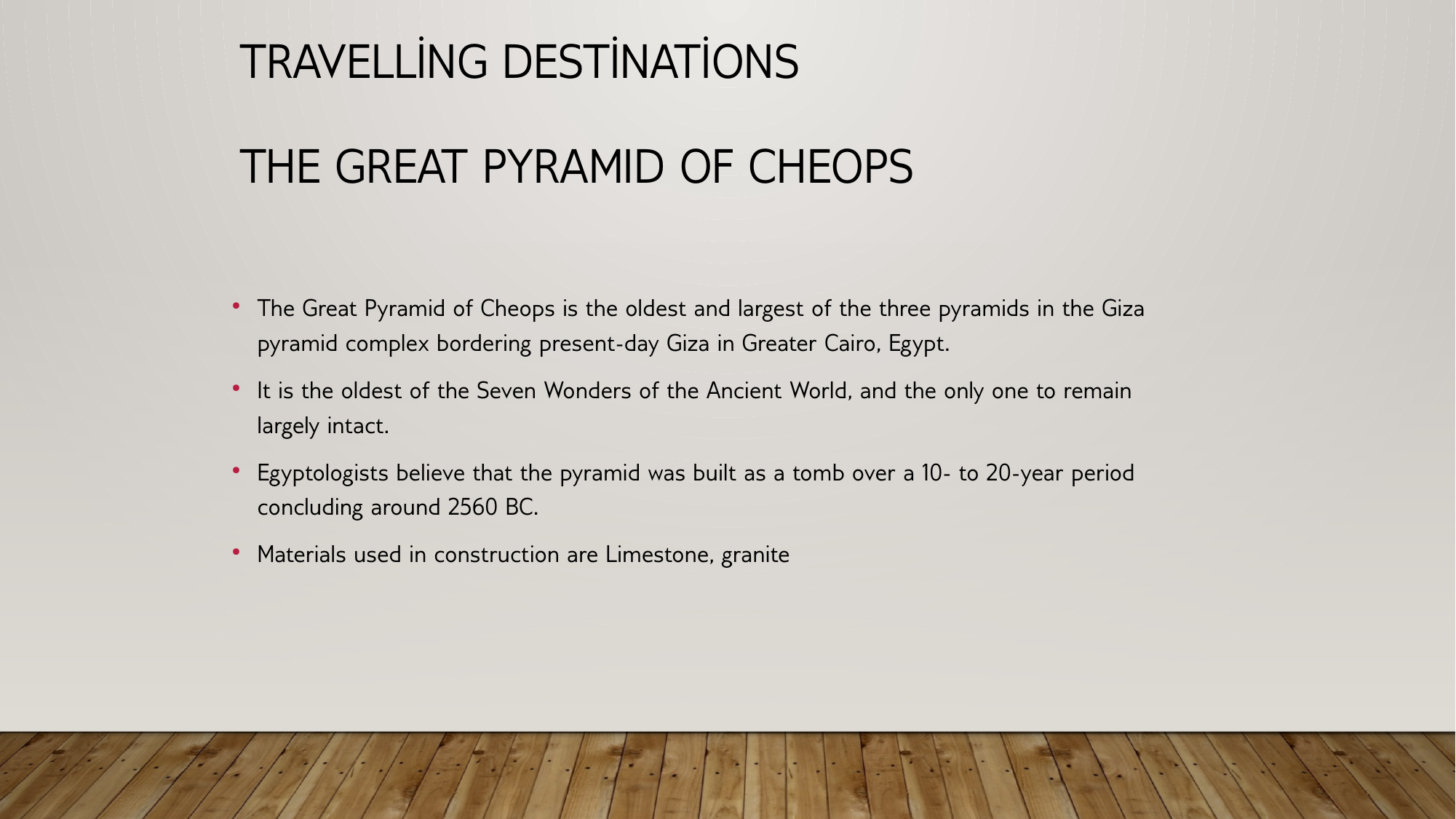

TRAVELLİNG DESTİNATİONS
The Great Pyramid of Cheops
The Great Pyramid of Cheops is the oldest and largest of the three pyramids in the Giza pyramid complex bordering present-day Giza in Greater Cairo, Egypt.
It is the oldest of the Seven Wonders of the Ancient World, and the only one to remain largely intact.
Egyptologists believe that the pyramid was built as a tomb over a 10- to 20-year period concluding around 2560 BC.
Materials used in construction are Limestone, granite